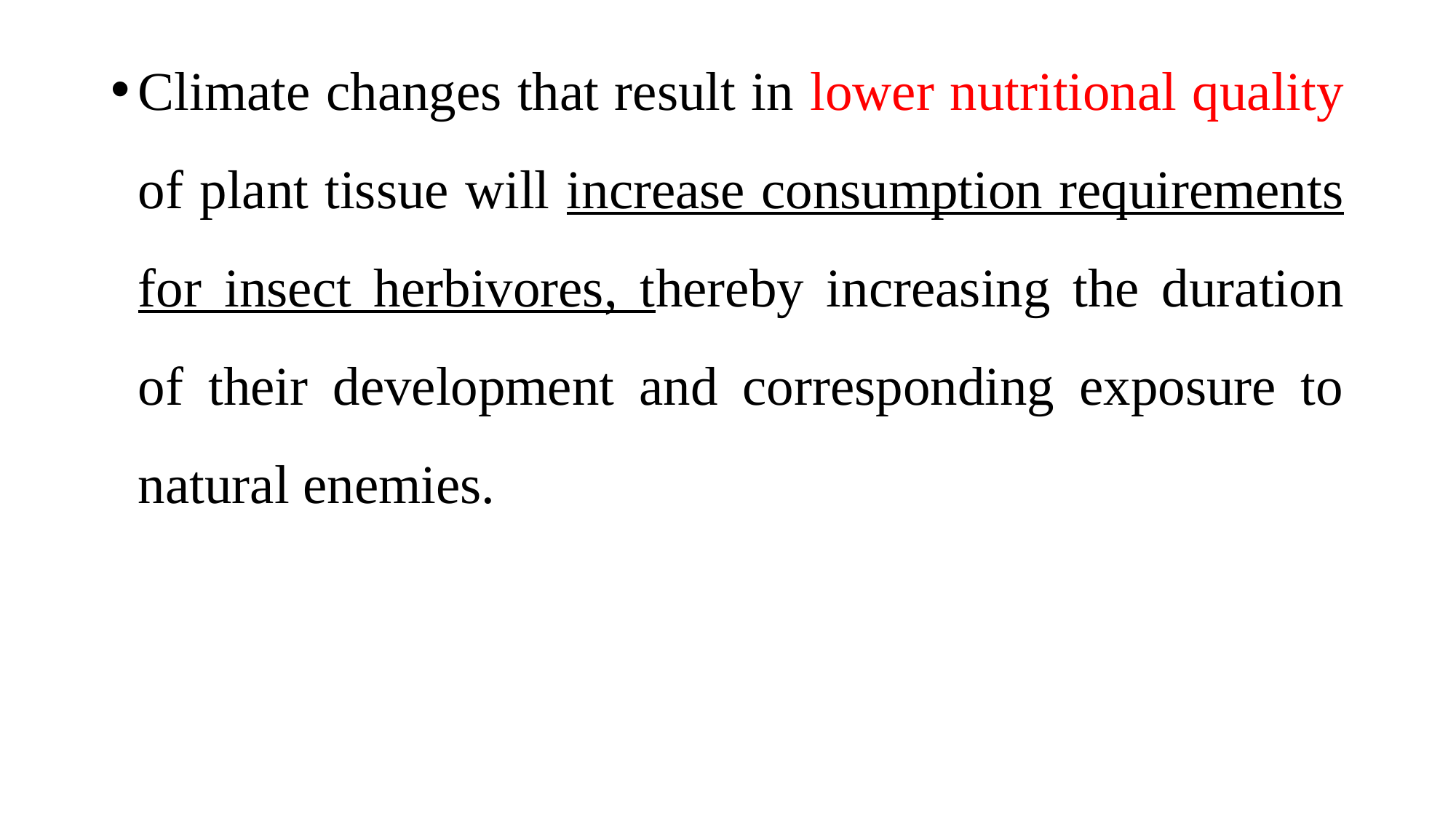

Climate changes that result in lower nutritional quality of plant tissue will increase consumption requirements for insect herbivores, thereby increasing the duration of their development and corresponding exposure to natural enemies.